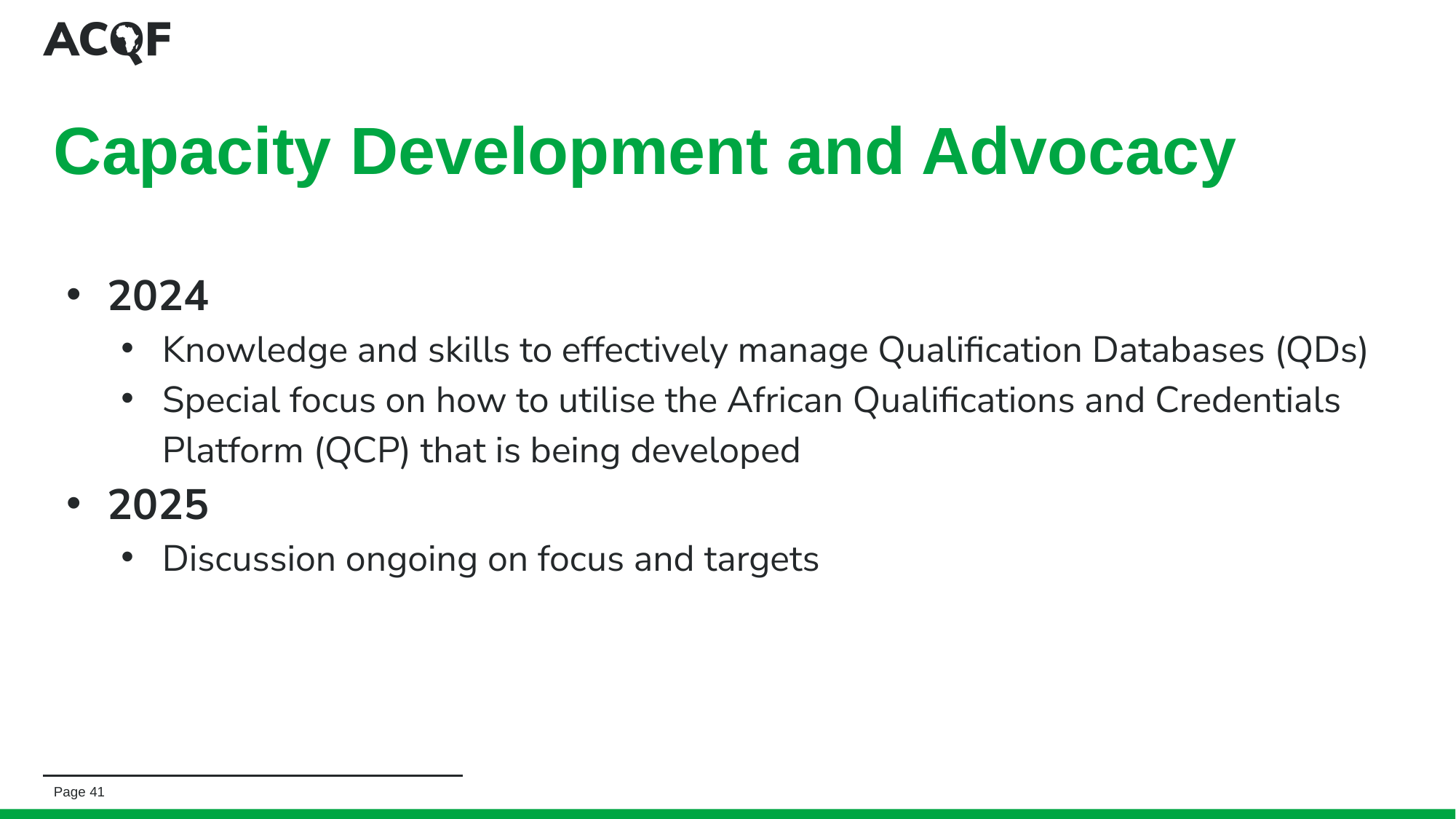

# Capacity Development and Advocacy
2024
Knowledge and skills to effectively manage Qualification Databases (QDs)
Special focus on how to utilise the African Qualifications and Credentials Platform (QCP) that is being developed
2025
Discussion ongoing on focus and targets

Page 41